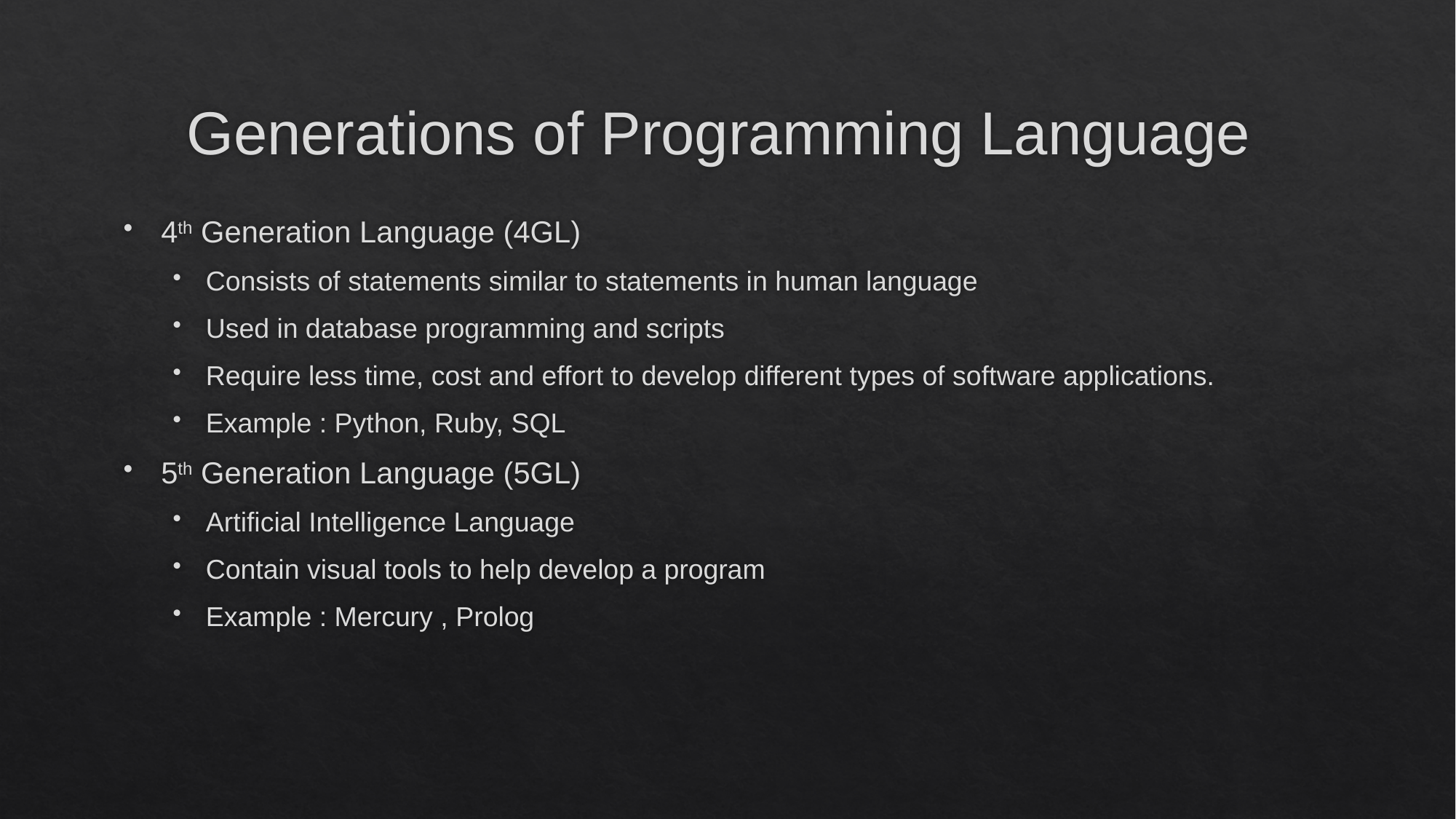

# Generations of Programming Language
4th Generation Language (4GL)
Consists of statements similar to statements in human language
Used in database programming and scripts
Require less time, cost and effort to develop different types of software applications.
Example : Python, Ruby, SQL
5th Generation Language (5GL)
Artificial Intelligence Language
Contain visual tools to help develop a program
Example : Mercury , Prolog